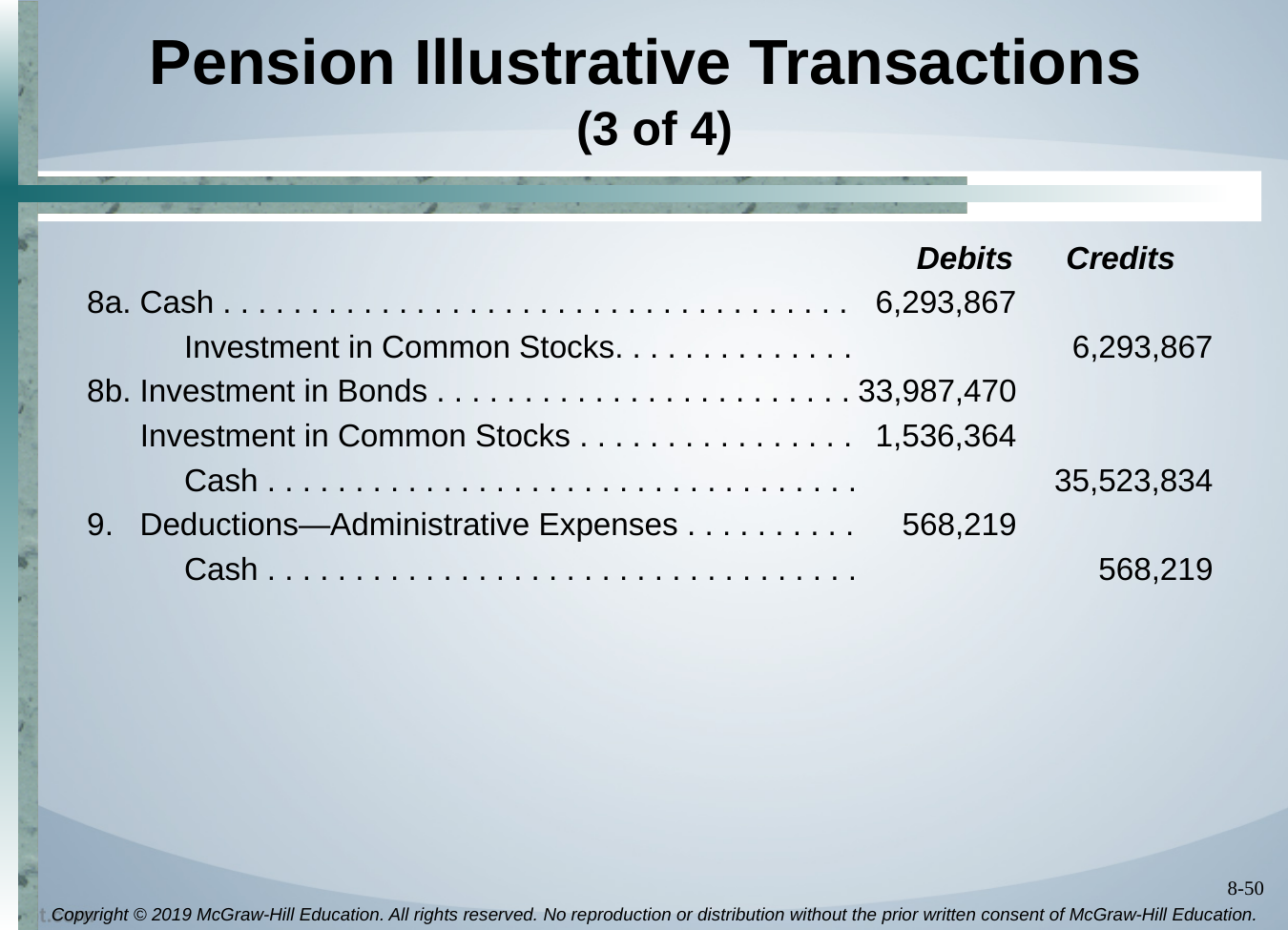

# Pension Illustrative Transactions (3 of 4)
                                                                                              Debits      Credits
8a. Cash . . . . . . . . . . . . . . . . . . . . . . . . . . . . . . . . . . . .	6,293,867
           Investment in Common Stocks. . . . . . . . . . . . . .	6,293,867
8b. Investment in Bonds . . . . . . . . . . . . . . . . . . . . . . . .	33,987,470
      Investment in Common Stocks . . . . . . . . . . . . . . . .	1,536,364
           Cash . . . . . . . . . . . . . . . . . . . . . . . . . . . . . . . . . .	35,523,834
9.   Deductions—Administrative Expenses . . . . . . . . . .	568,219
           Cash . . . . . . . . . . . . . . . . . . . . . . . . . . . . . . . . . .	568,219